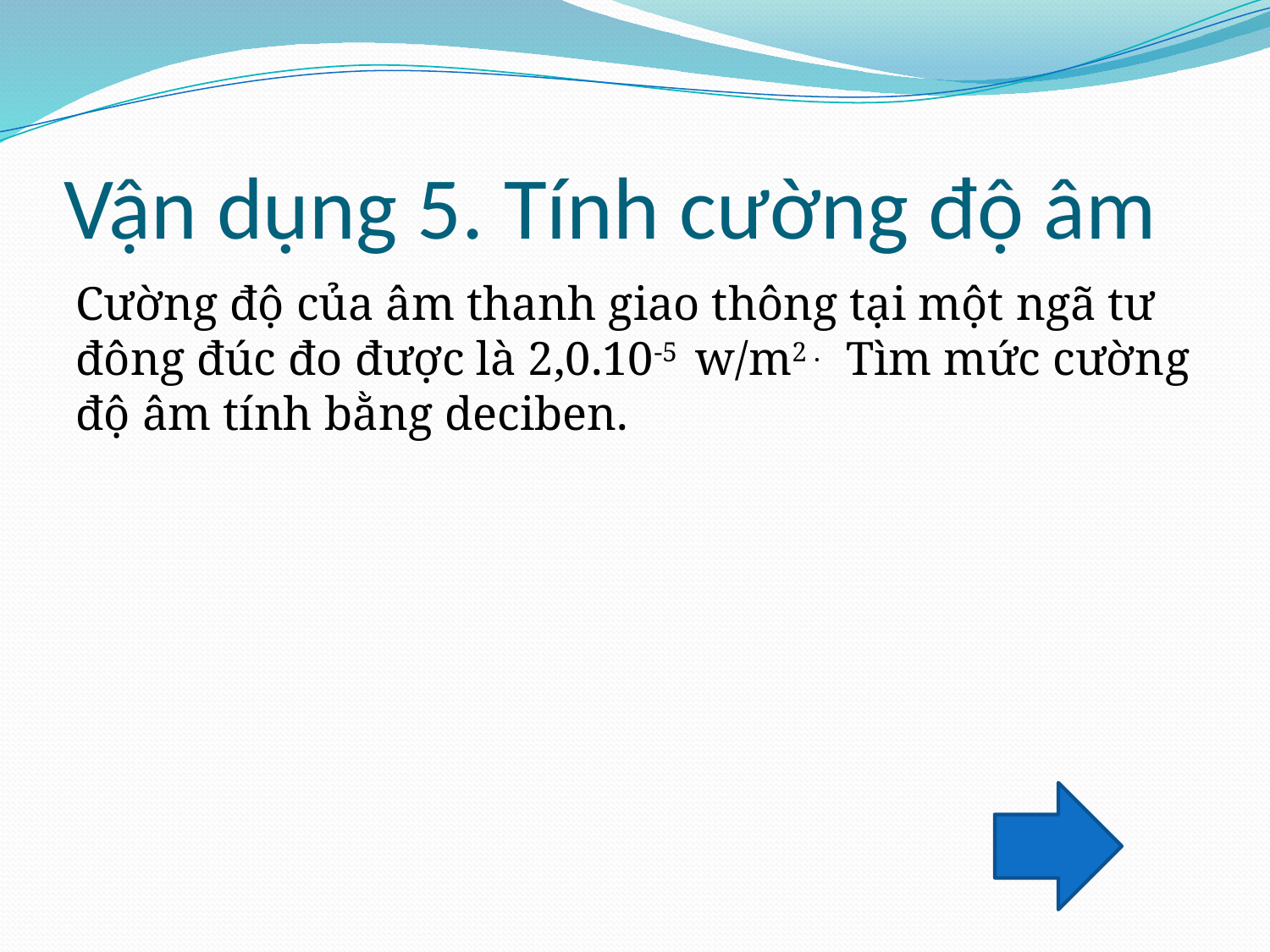

# Vận dụng 5. Tính cường độ âm
Cường độ của âm thanh giao thông tại một ngã tư đông đúc đo được là 2,0.10-5  w/m2 .   Tìm mức cường độ âm tính bằng deciben.